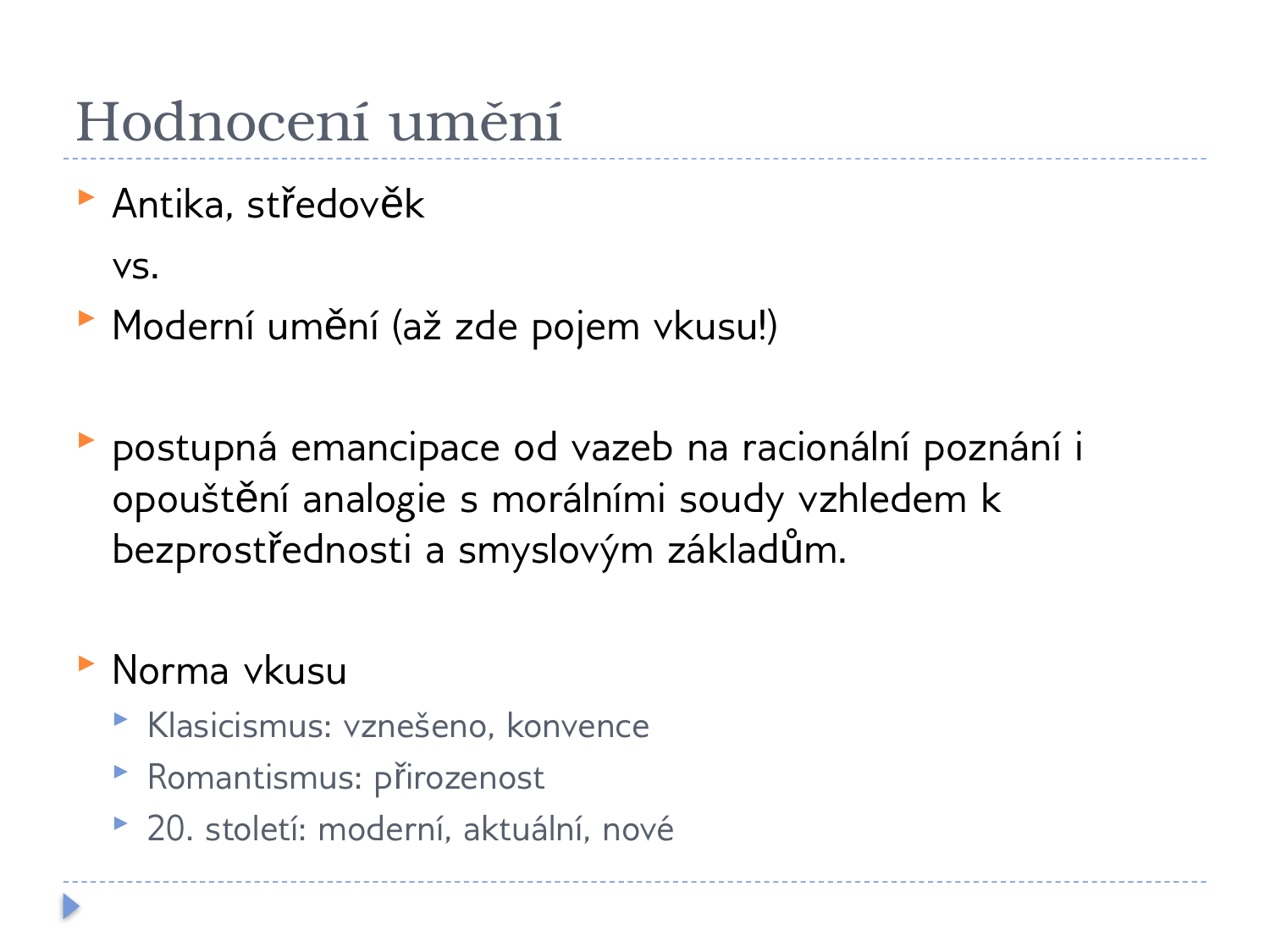

# Hodnocení umění
Antika, středověk
	vs.
Moderní umění (až zde pojem vkusu!)

postupná emancipace od vazeb na racionální poznání i opouštění analogie s morálními soudy vzhledem k bezprostřednosti a smyslovým základům.

Norma vkusu
Klasicismus: vznešeno, konvence
Romantismus: přirozenost
20. století: moderní, aktuální, nové